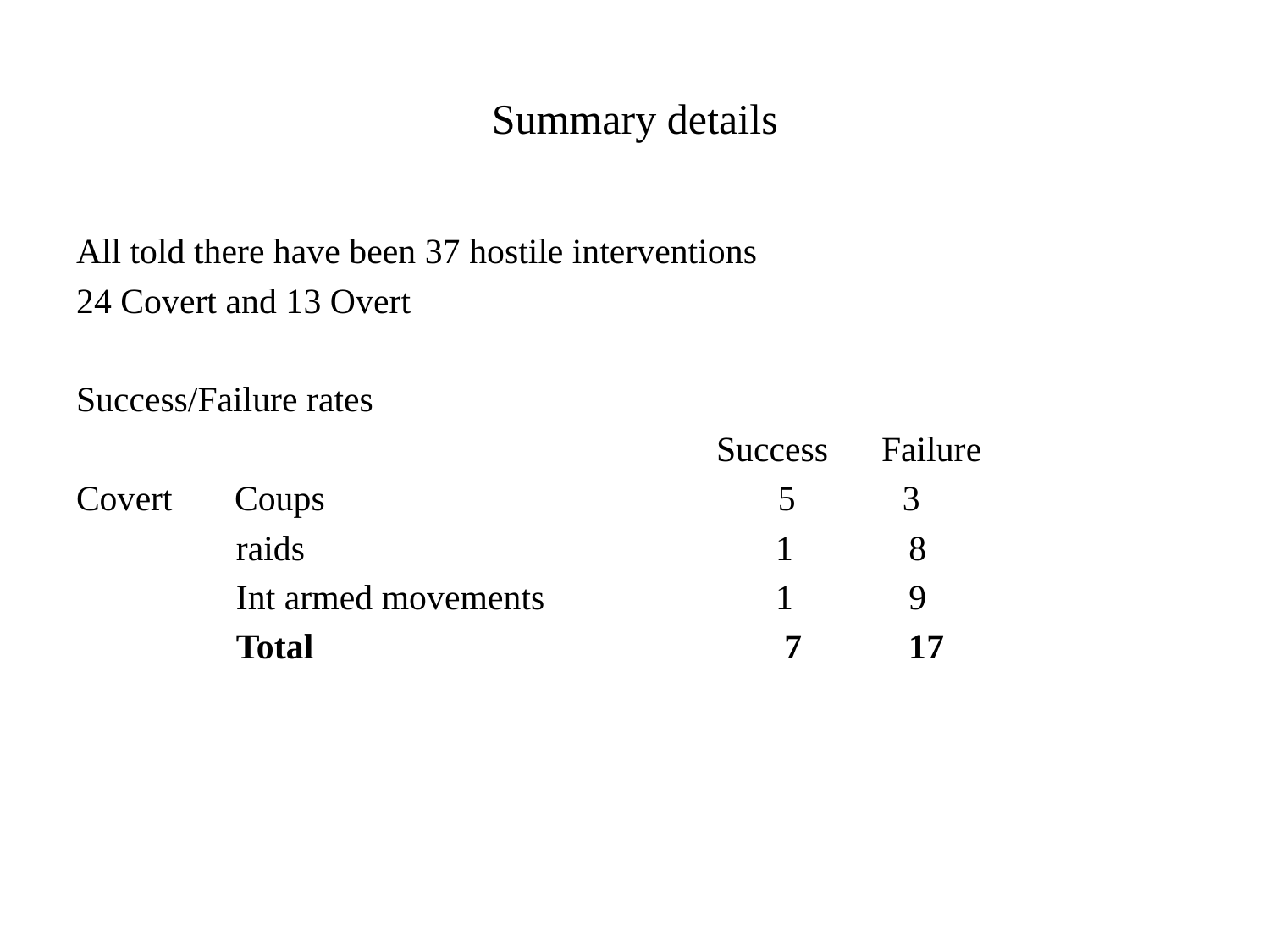

# Summary details
All told there have been 37 hostile interventions
24 Covert and 13 Overt

Success/Failure rates
                                                                        Success      Failure
Covert       Coups                                                   5            3
                  raids                                                     1             8
                  Int armed movements                          1             9
                  Total                                                     7            17